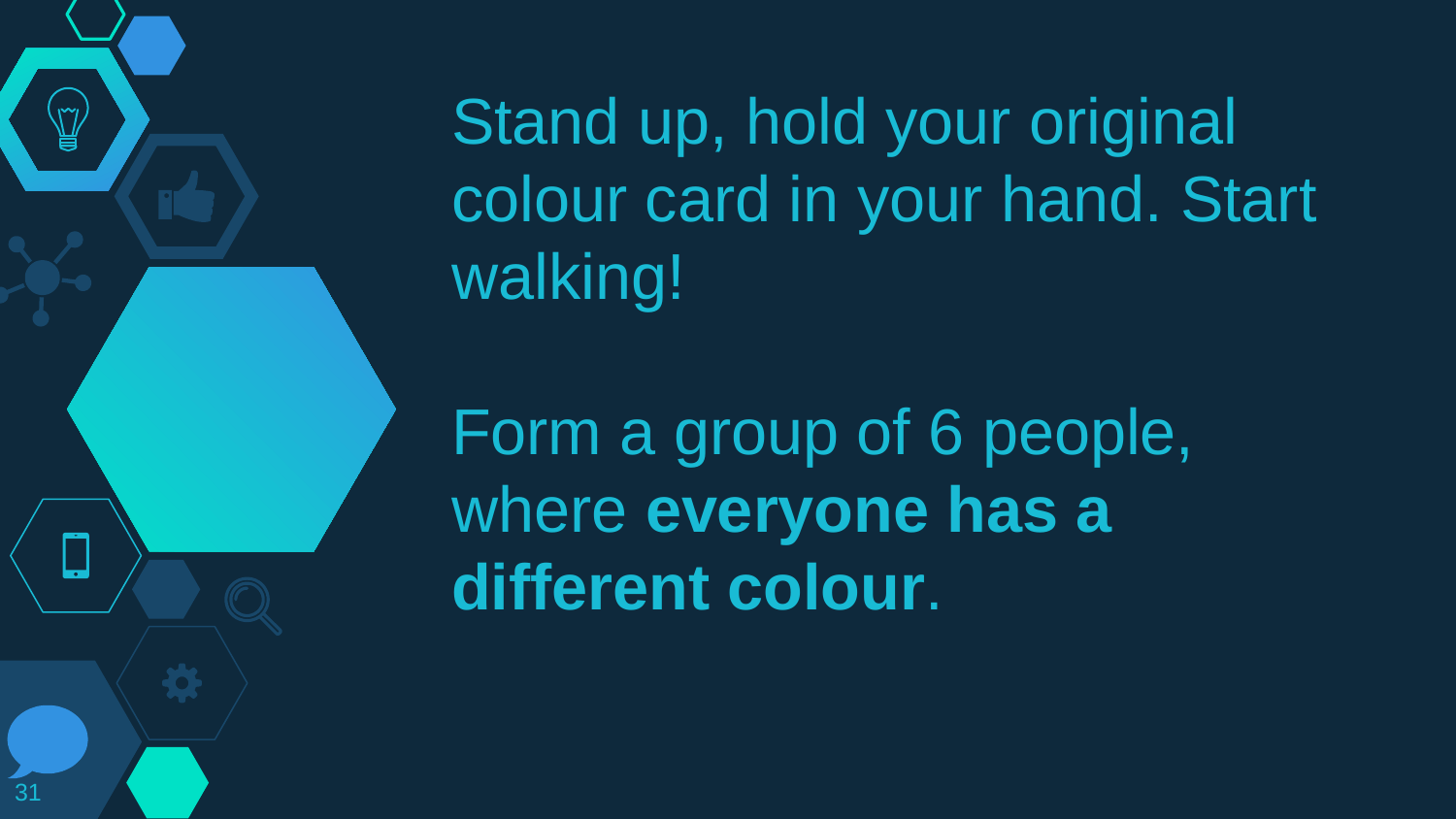

# Stand up, hold your original colour card in your hand. Start walking! Form a group of 6 people, where everyone has a different colour.
31